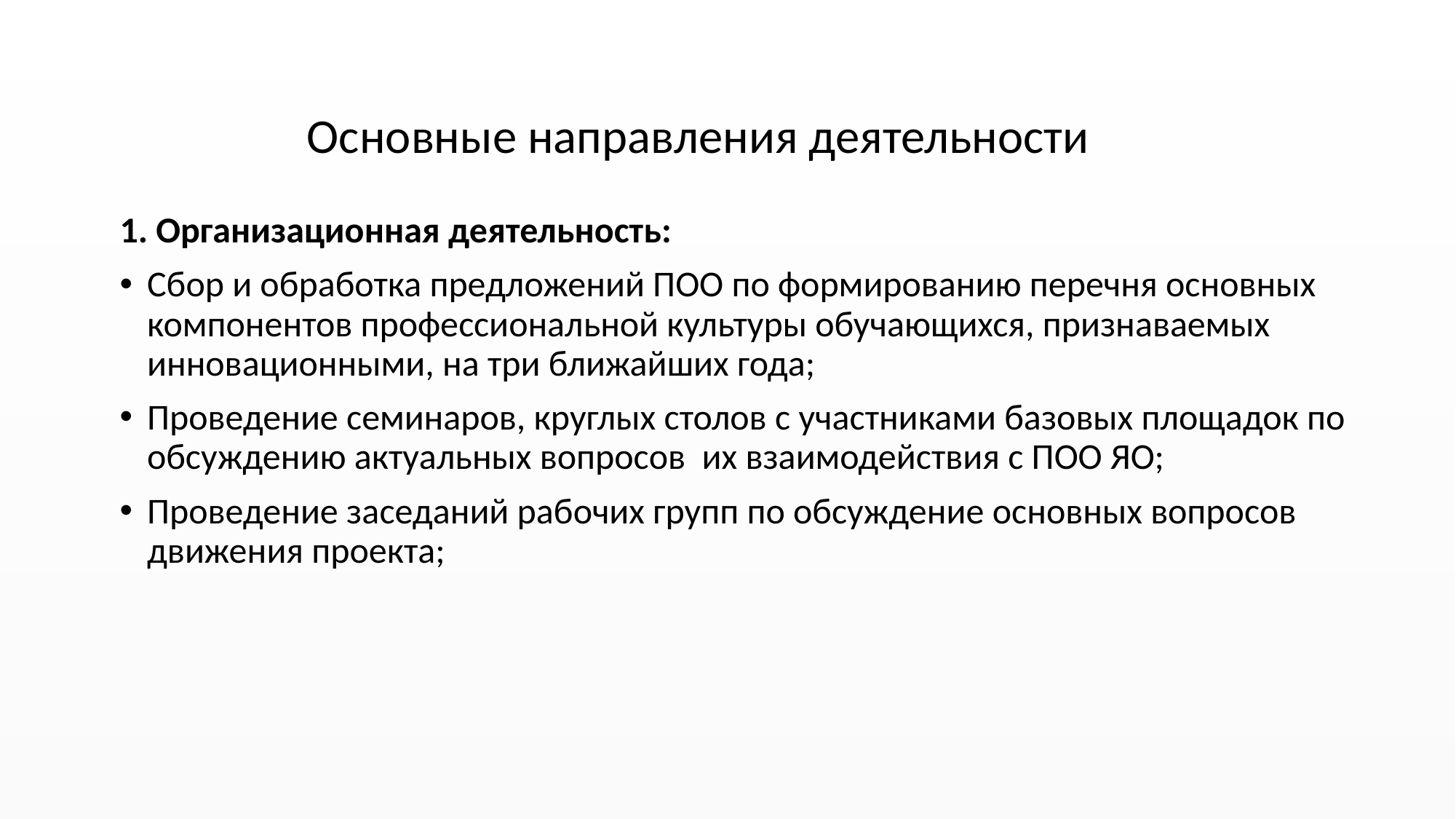

# Основные направления деятельности
1. Организационная деятельность:
Сбор и обработка предложений ПОО по формированию перечня основных компонентов профессиональной культуры обучающихся, признаваемых инновационными, на три ближайших года;
Проведение семинаров, круглых столов с участниками базовых площадок по обсуждению актуальных вопросов  их взаимодействия с ПОО ЯО;
Проведение заседаний рабочих групп по обсуждение основных вопросов движения проекта;